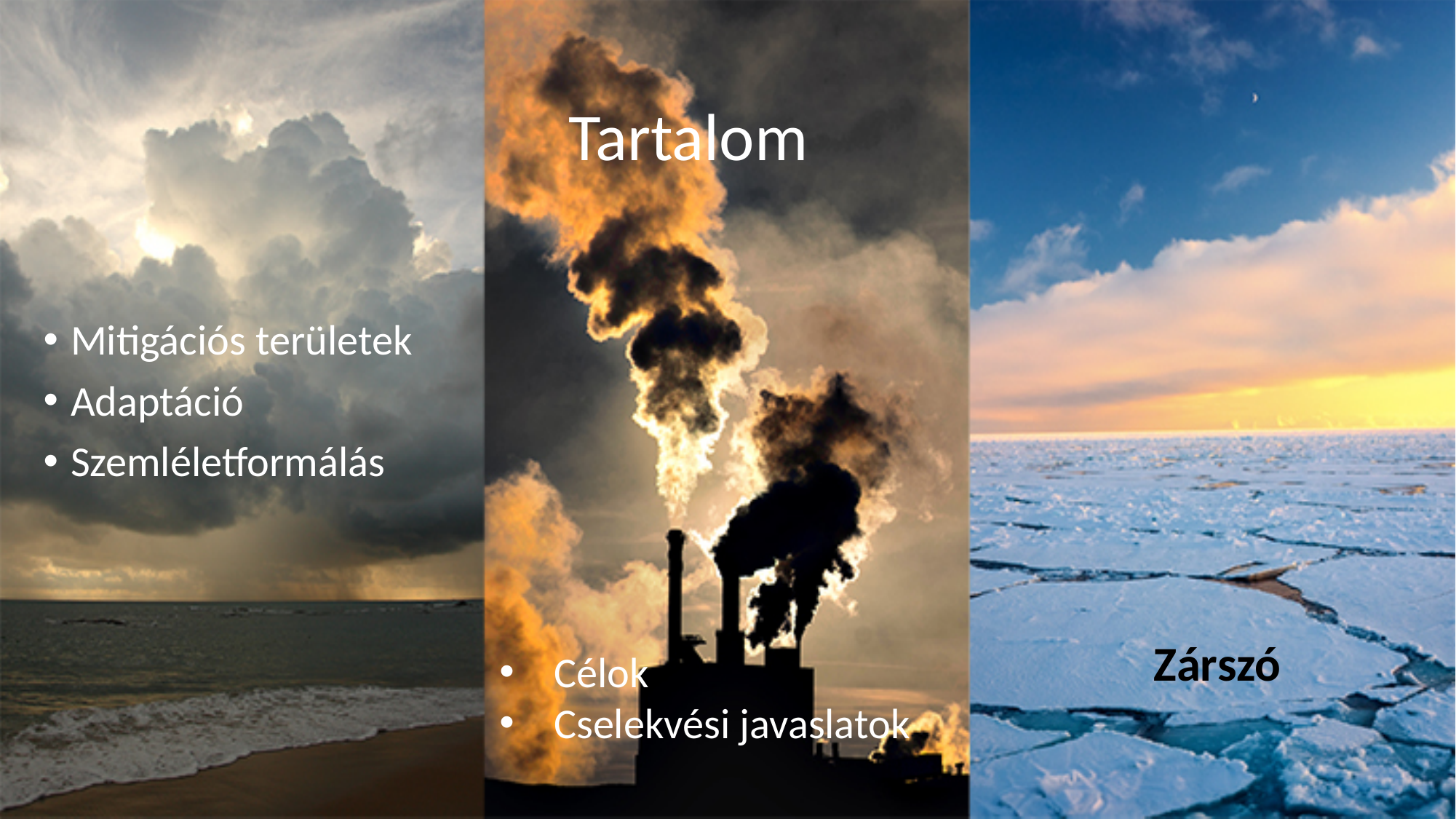

# Tartalom
Mitigációs területek
Adaptáció
Szemléletformálás
Zárszó
Célok
Cselekvési javaslatok